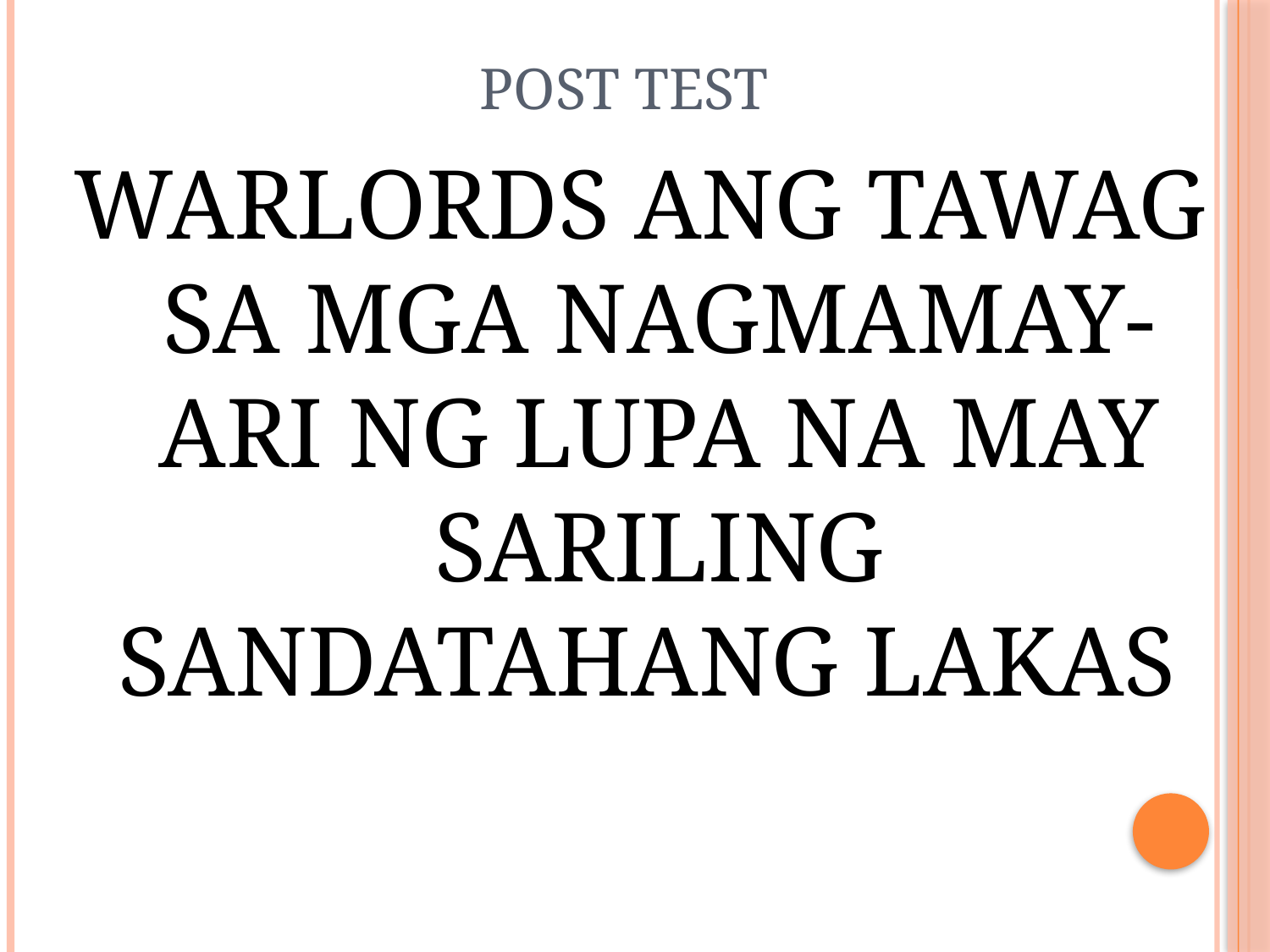

# Post test
WARLORDS ANG TAWAG SA MGA NAGMAMAY-ARI NG LUPA NA MAY SARILING SANDATAHANG LAKAS